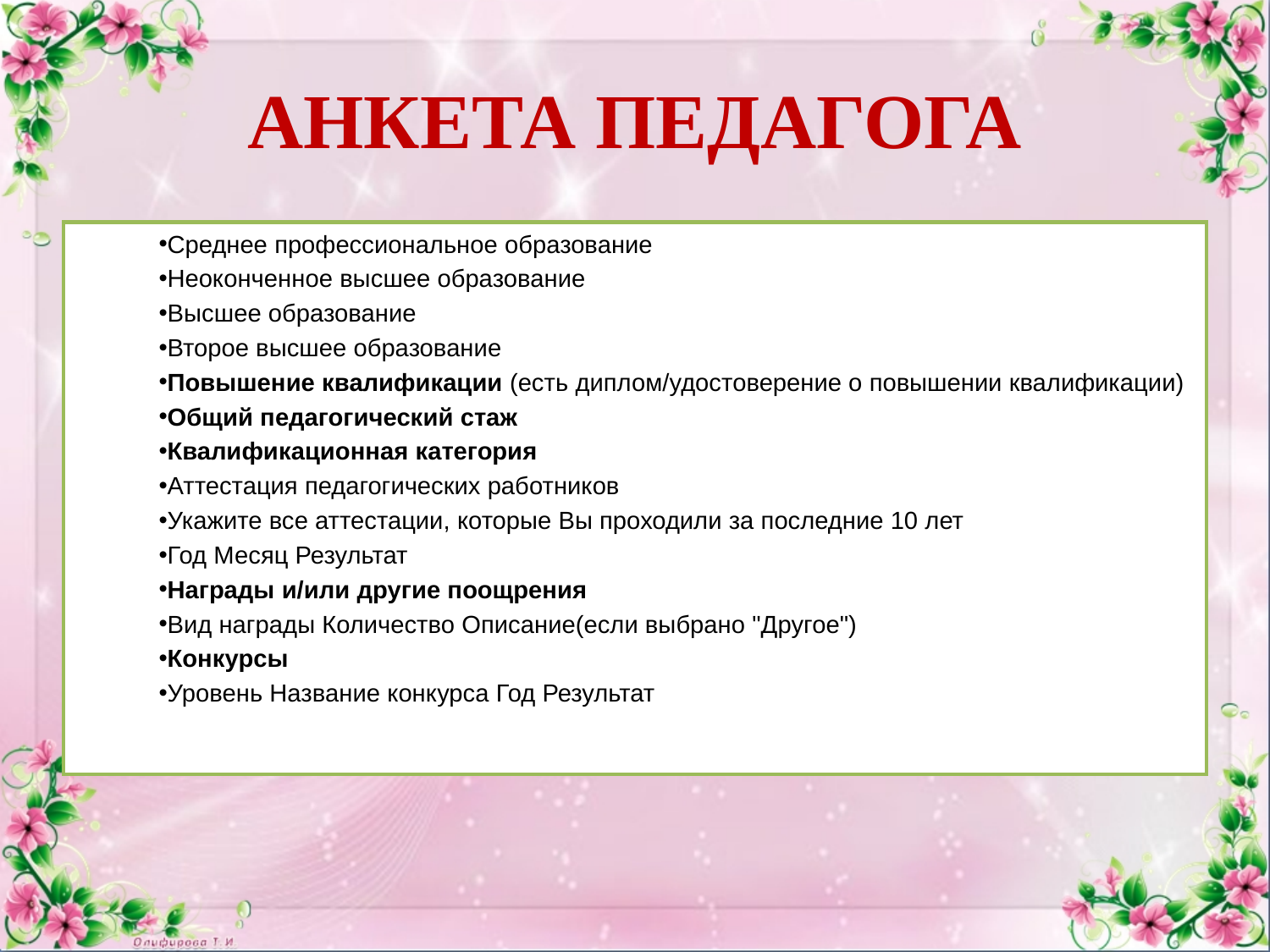

# АНКЕТА ПЕДАГОГА
Среднее профессиональное образование
Неоконченное высшее образование
Высшее образование
Второе высшее образование
Повышение квалификации (есть диплом/удостоверение о повышении квалификации)
Общий педагогический стаж
Квалификационная категория
Аттестация педагогических работников
Укажите все аттестации, которые Вы проходили за последние 10 лет
Год Месяц Результат
Награды и/или другие поощрения
Вид награды Количество Описание(если выбрано "Другое")
Конкурсы
Уровень Название конкурса Год Результат